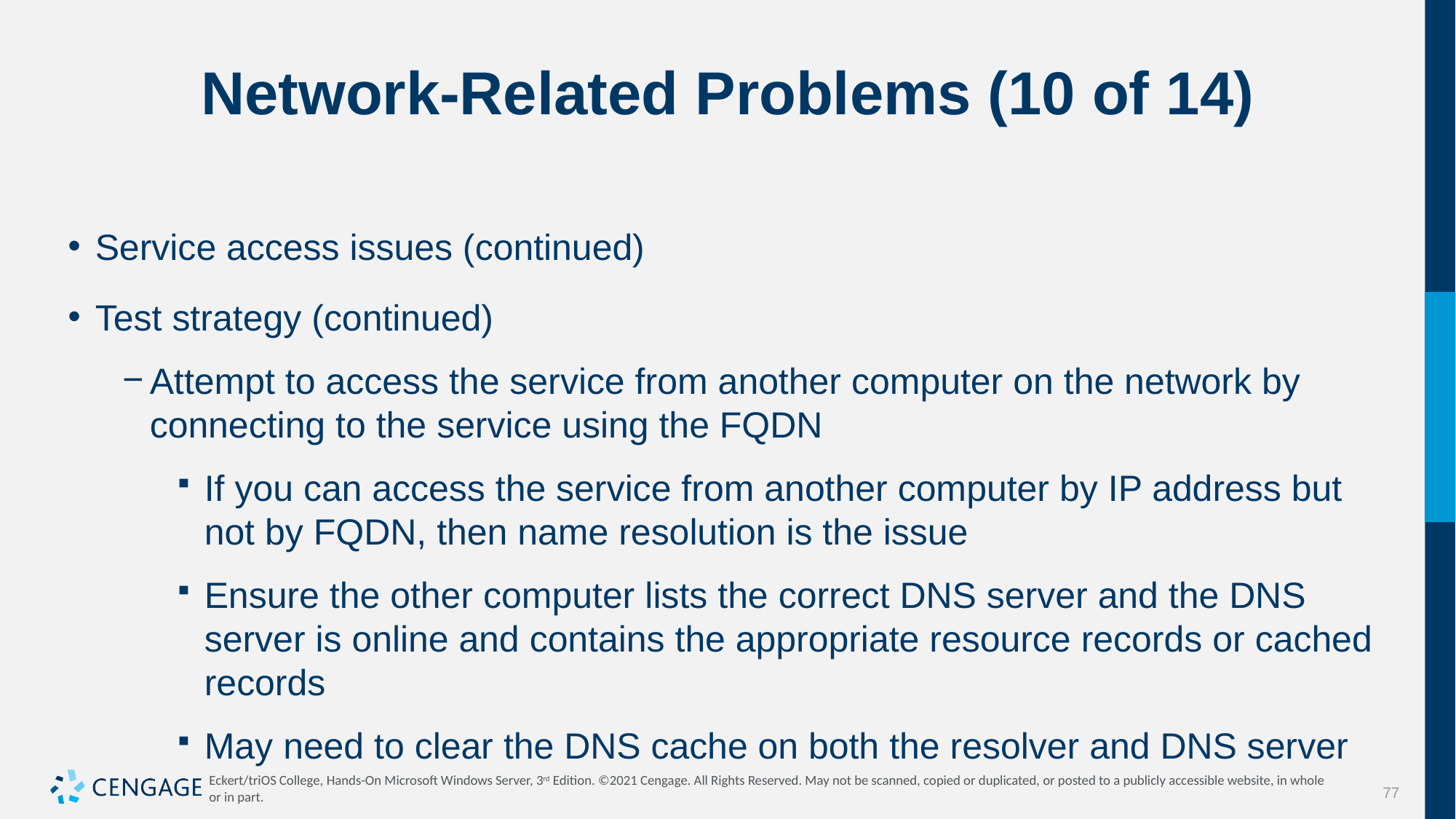

# Network-Related Problems (10 of 14)
Service access issues (continued)
Test strategy (continued)
Attempt to access the service from another computer on the network by connecting to the service using the FQDN
If you can access the service from another computer by IP address but not by FQDN, then name resolution is the issue
Ensure the other computer lists the correct DNS server and the DNS server is online and contains the appropriate resource records or cached records
May need to clear the DNS cache on both the resolver and DNS server